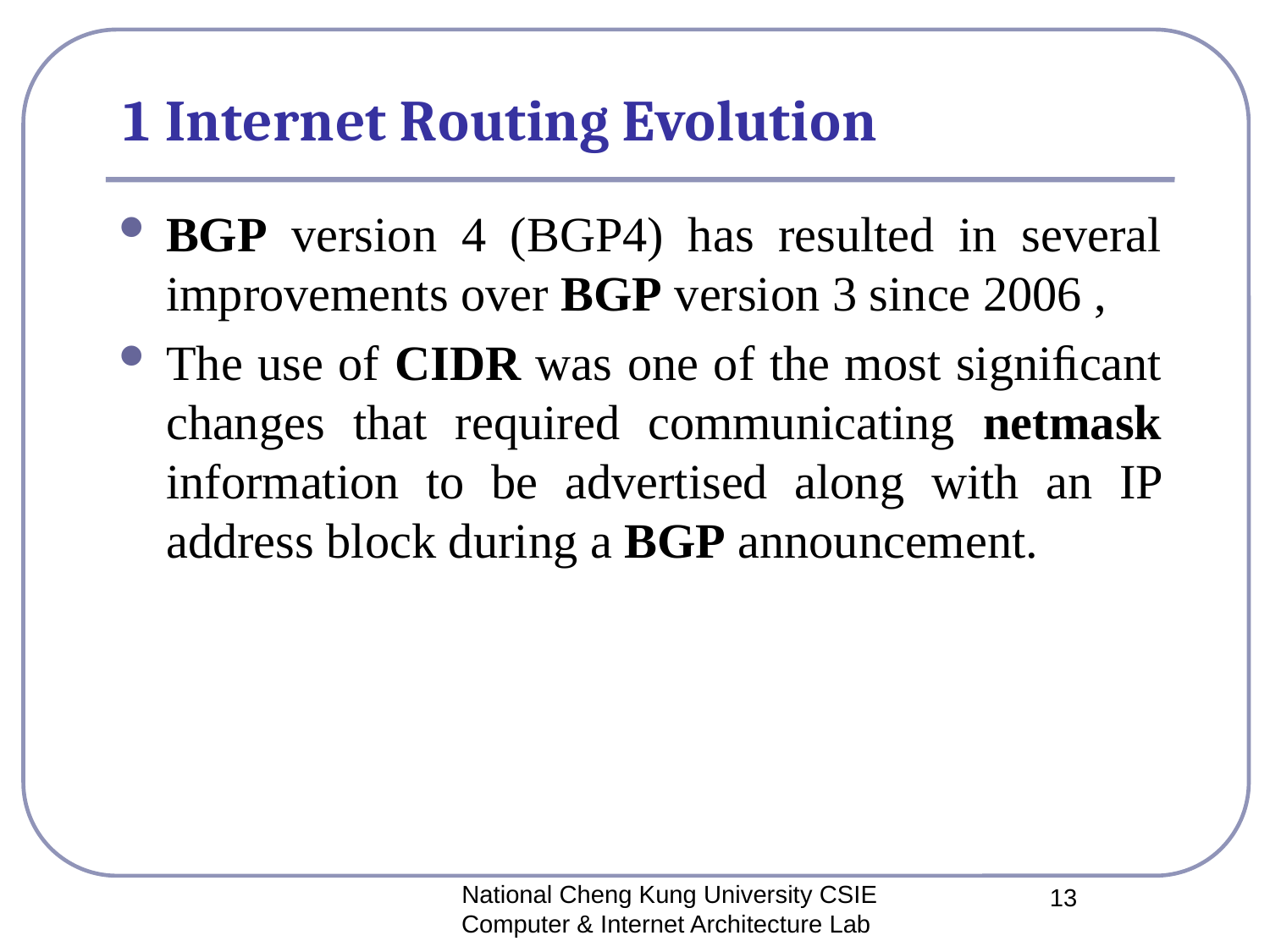

# 1 Internet Routing Evolution
BGP version 4 (BGP4) has resulted in several improvements over BGP version 3 since 2006 ,
The use of CIDR was one of the most signiﬁcant changes that required communicating netmask information to be advertised along with an IP address block during a BGP announcement.

National Cheng Kung University CSIE Computer & Internet Architecture Lab
13